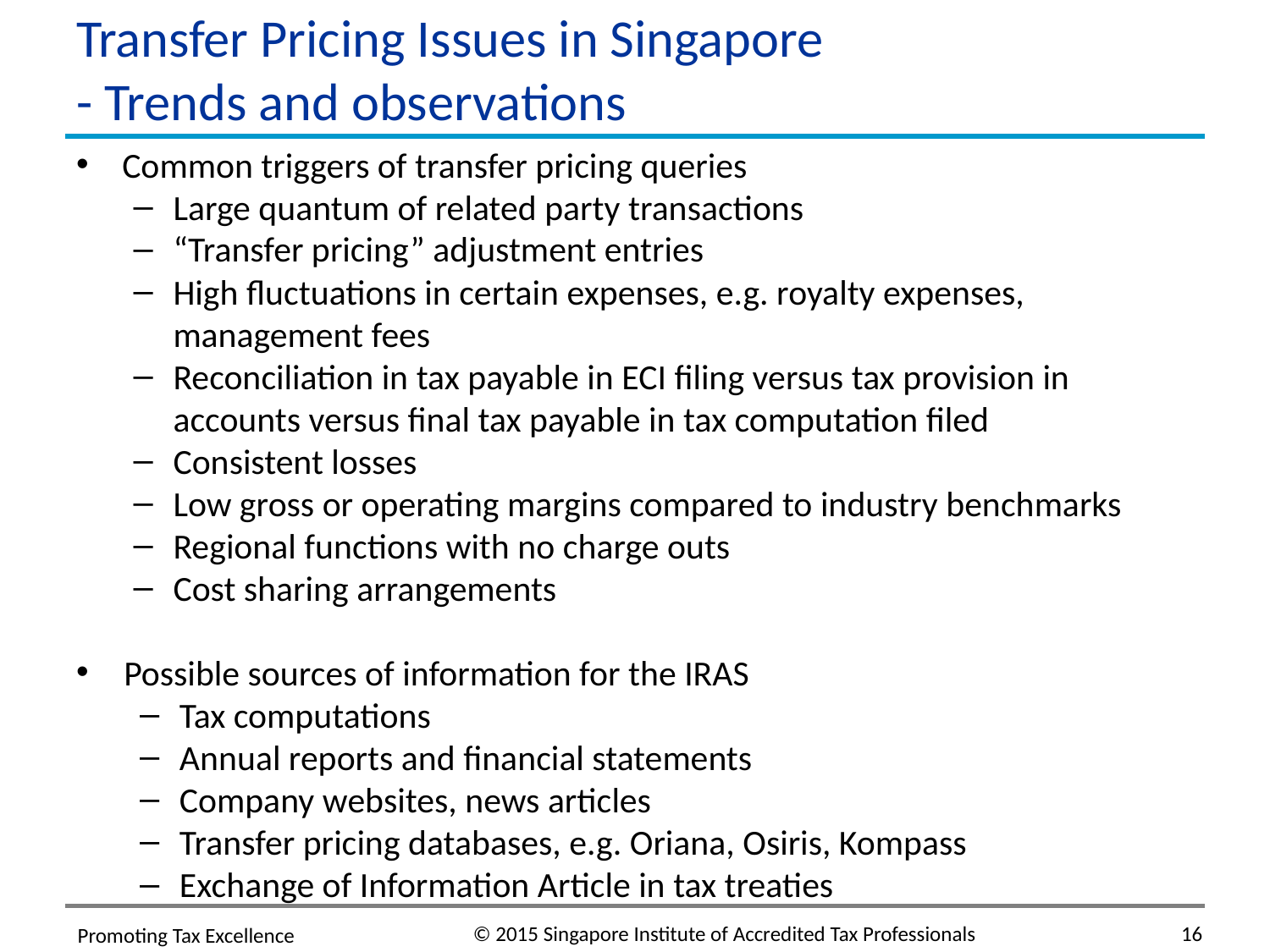

# Transfer Pricing Issues in Singapore - Trends and observations
Common triggers of transfer pricing queries
Large quantum of related party transactions
“Transfer pricing” adjustment entries
High fluctuations in certain expenses, e.g. royalty expenses, management fees
Reconciliation in tax payable in ECI filing versus tax provision in accounts versus final tax payable in tax computation filed
Consistent losses
Low gross or operating margins compared to industry benchmarks
Regional functions with no charge outs
Cost sharing arrangements

Possible sources of information for the IRAS
Tax computations
Annual reports and financial statements
Company websites, news articles
Transfer pricing databases, e.g. Oriana, Osiris, Kompass
Exchange of Information Article in tax treaties